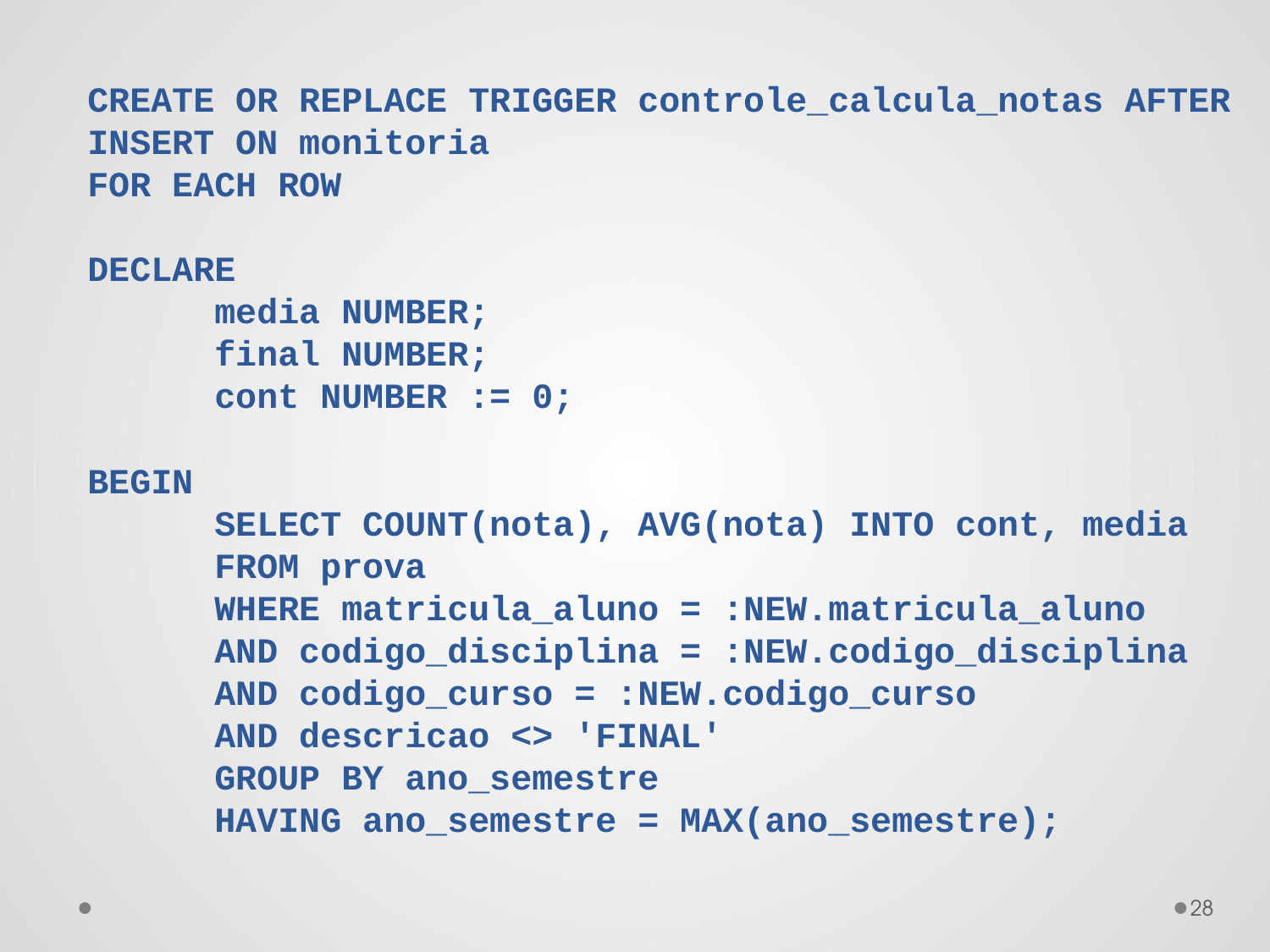

CREATE OR REPLACE TRIGGER controle_calcula_notas AFTER INSERT ON monitoria
FOR EACH ROW

DECLARE
	media NUMBER;
	final NUMBER;
	cont NUMBER := 0;

BEGIN
	SELECT COUNT(nota), AVG(nota) INTO cont, media
	FROM prova
	WHERE matricula_aluno = :NEW.matricula_aluno
	AND codigo_disciplina = :NEW.codigo_disciplina
	AND codigo_curso = :NEW.codigo_curso
	AND descricao <> 'FINAL'
	GROUP BY ano_semestre
	HAVING ano_semestre = MAX(ano_semestre);
28